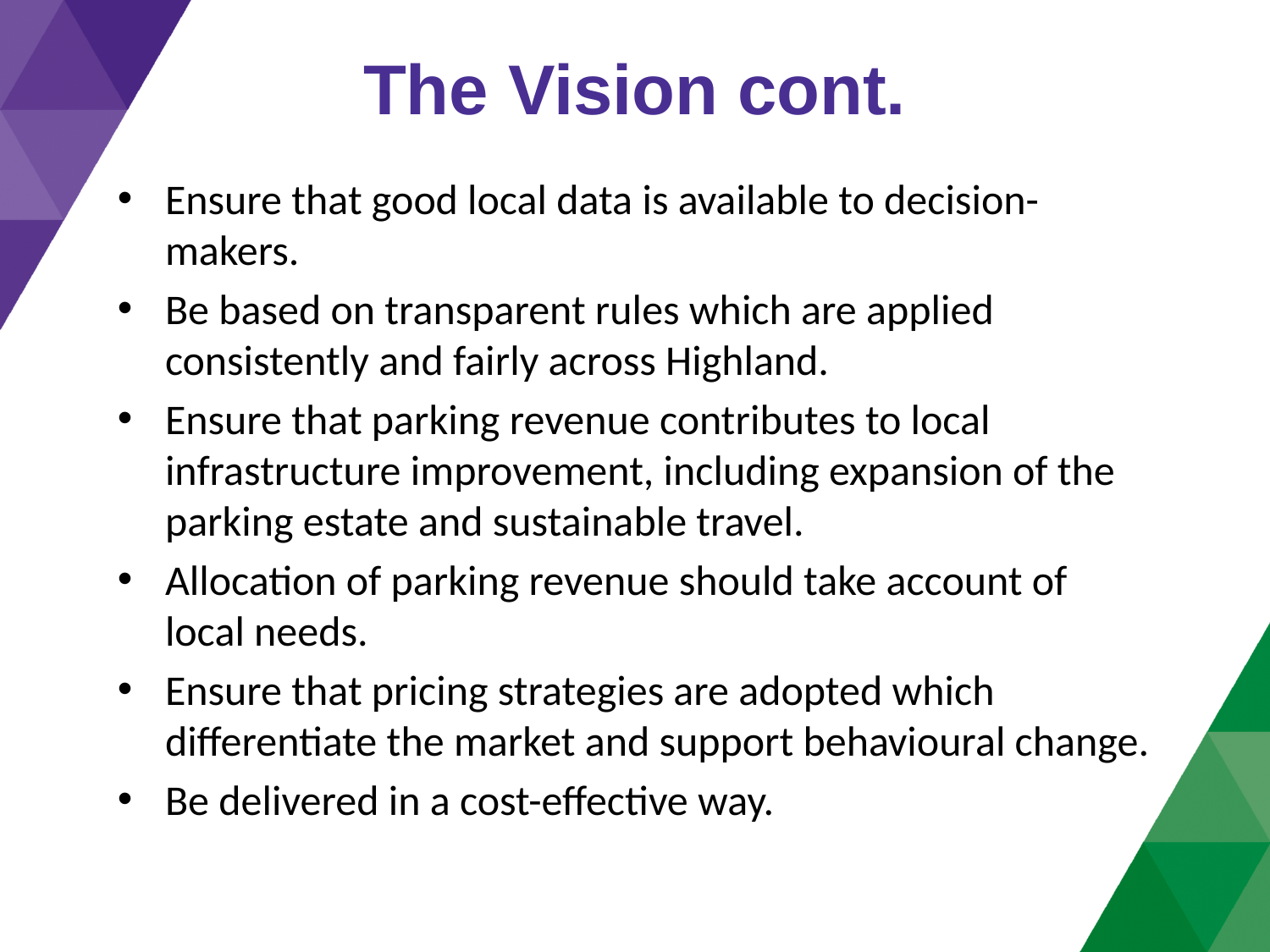

# The Vision cont.
Ensure that good local data is available to decision-makers.
Be based on transparent rules which are applied consistently and fairly across Highland.
Ensure that parking revenue contributes to local infrastructure improvement, including expansion of the parking estate and sustainable travel.
Allocation of parking revenue should take account of local needs.
Ensure that pricing strategies are adopted which differentiate the market and support behavioural change.
Be delivered in a cost-effective way.